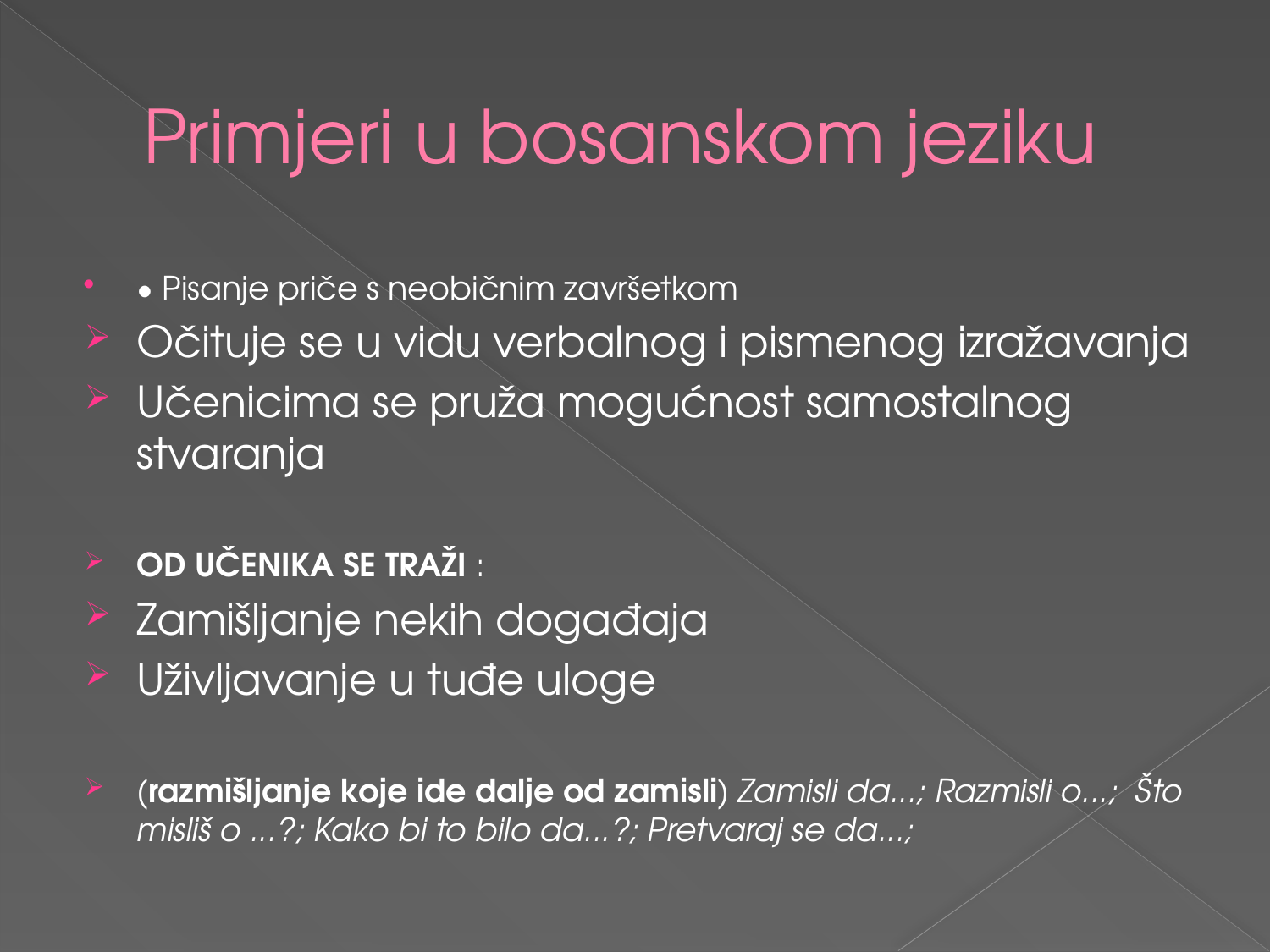

# Primjeri u bosanskom jeziku
• Pisanje priče s neobičnim završetkom
Očituje se u vidu verbalnog i pismenog izražavanja
Učenicima se pruža mogućnost samostalnog stvaranja

OD UČENIKA SE TRAŽI :
Zamišljanje nekih događaja
Uživljavanje u tuđe uloge

(razmišljanje koje ide dalje od zamisli) Zamisli da...; Razmisli o...;  Što misliš o ...?; Kako bi to bilo da...?; Pretvaraj se da...;